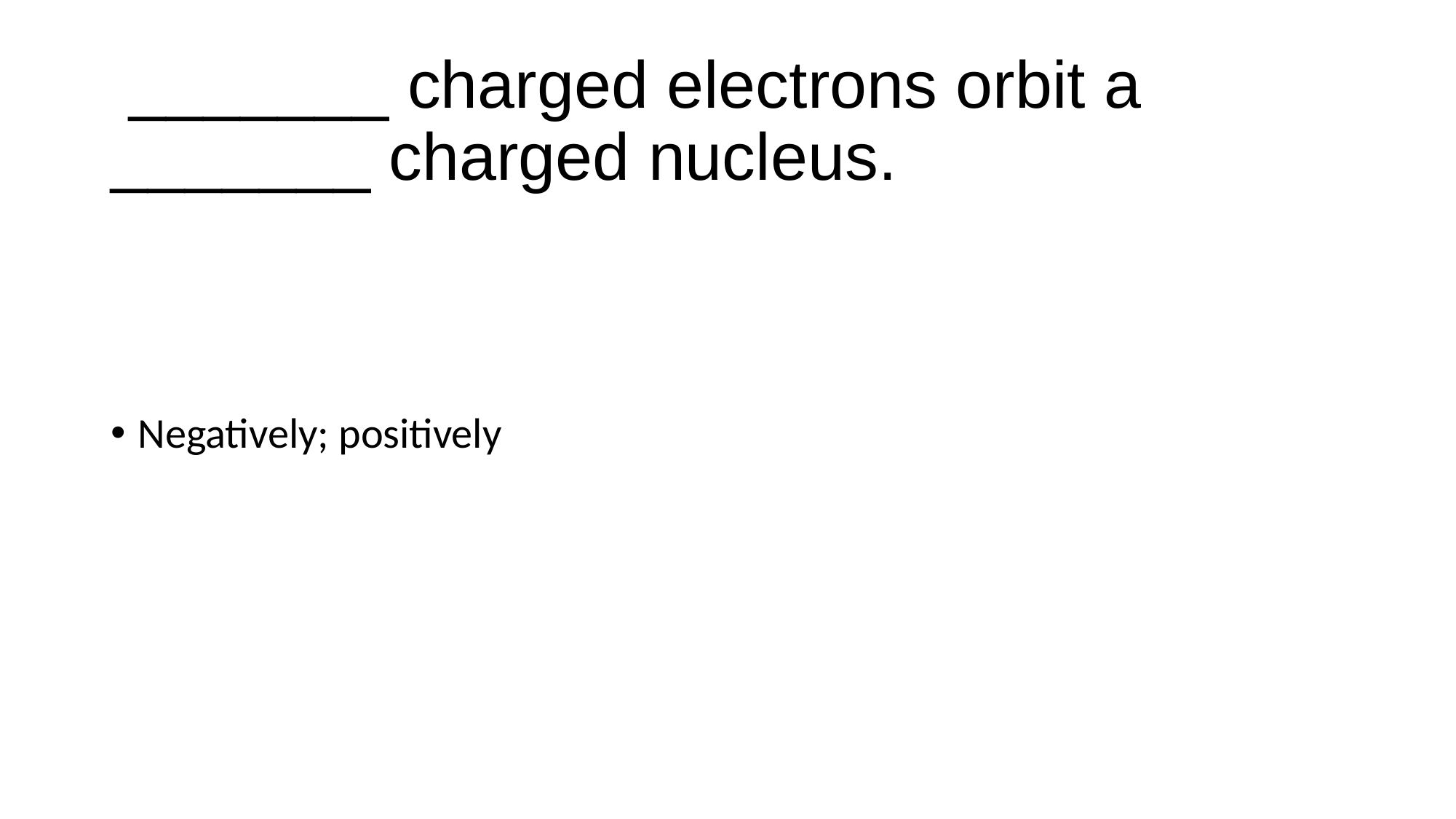

# _______ charged electrons orbit a _______ charged nucleus.

Negatively; positively